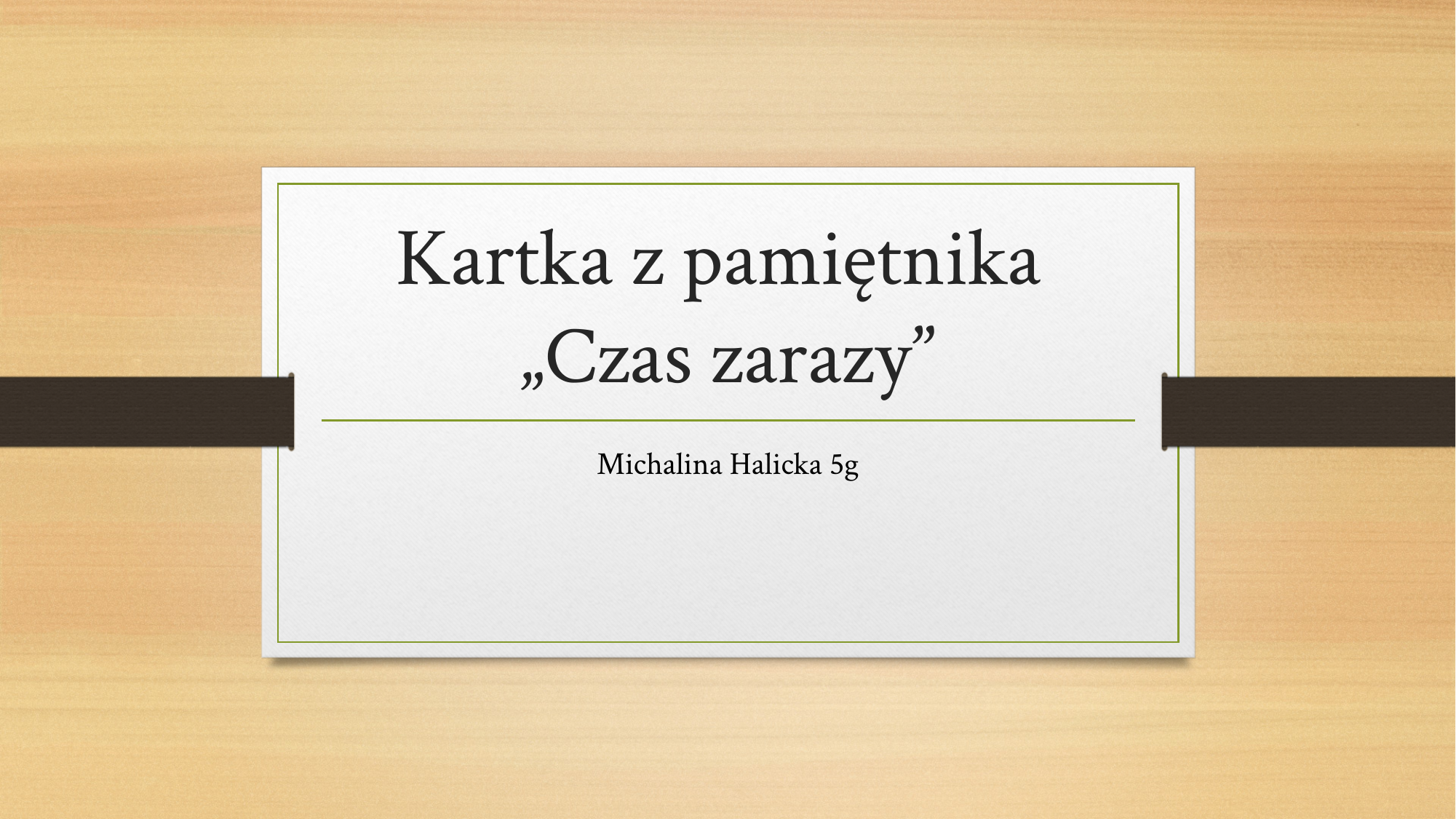

# Kartka z pamiętnika „Czas zarazy”
Michalina Halicka 5g